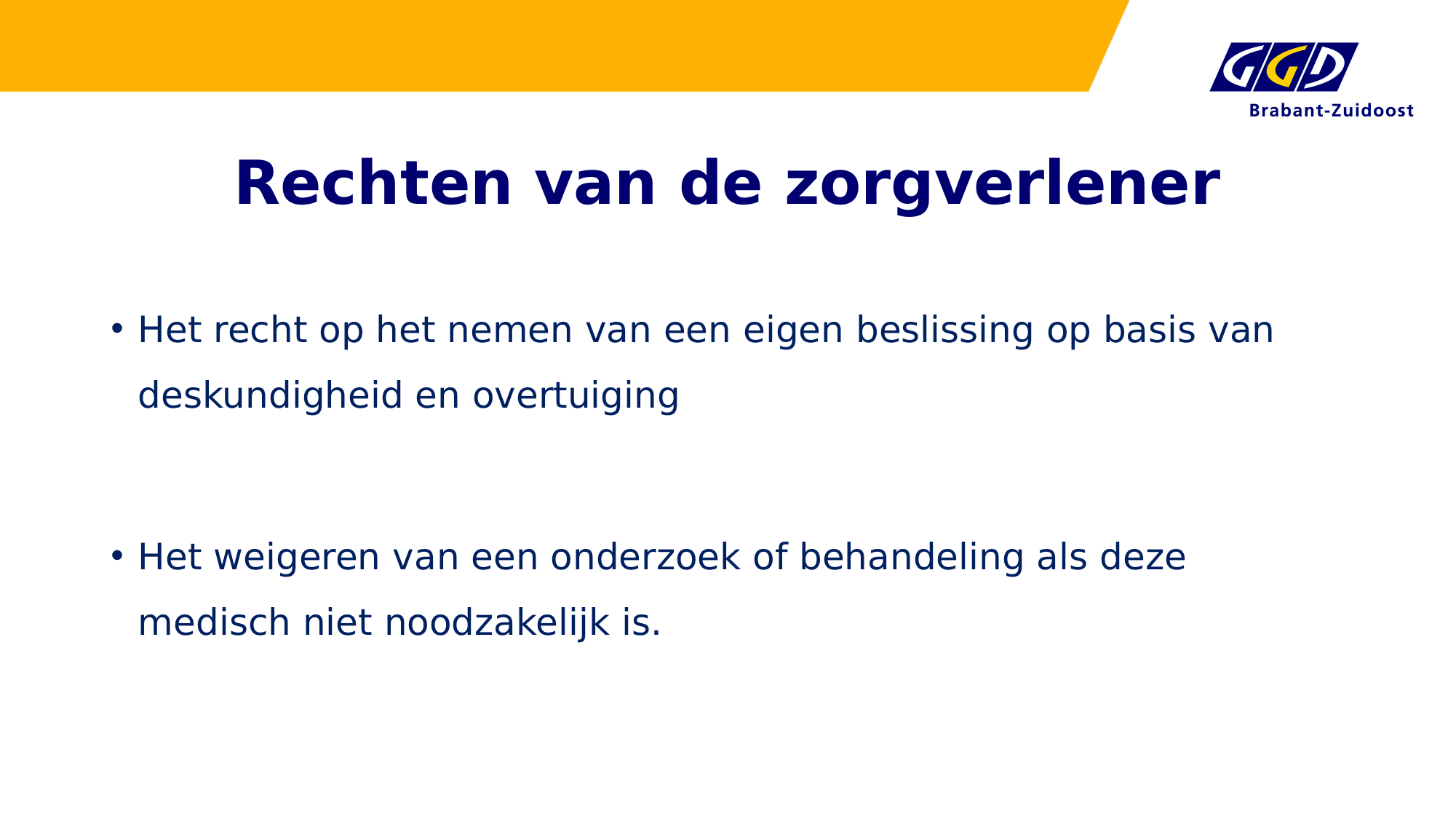

# Rechten van de zorgverlener
Het recht op het nemen van een eigen beslissing op basis van deskundigheid en overtuiging

Het weigeren van een onderzoek of behandeling als deze medisch niet noodzakelijk is.